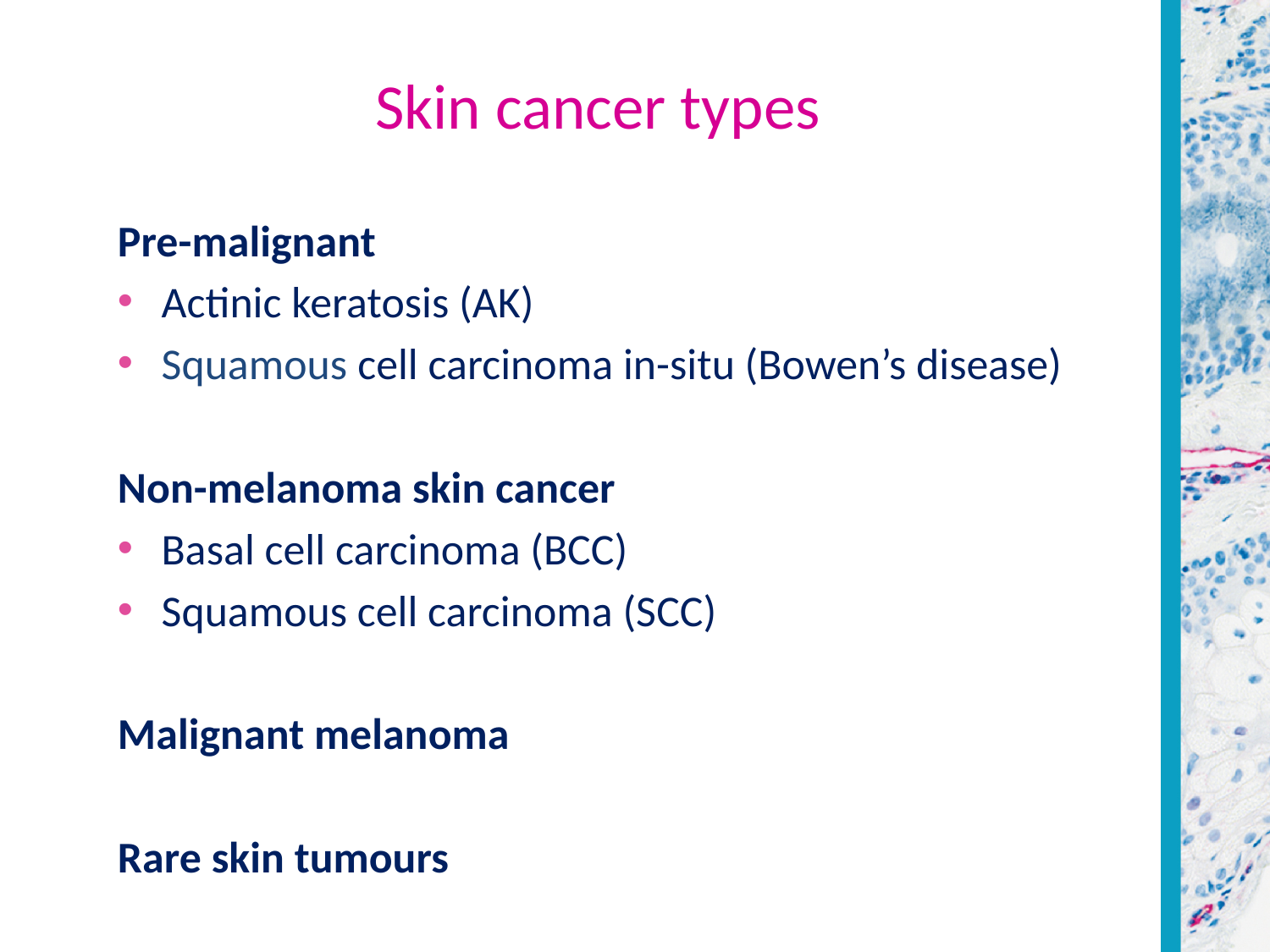

# Skin cancer types
Pre-malignant
Actinic keratosis (AK)
Squamous cell carcinoma in-situ (Bowen’s disease)

Non-melanoma skin cancer
Basal cell carcinoma (BCC)
Squamous cell carcinoma (SCC)

Malignant melanoma

Rare skin tumours